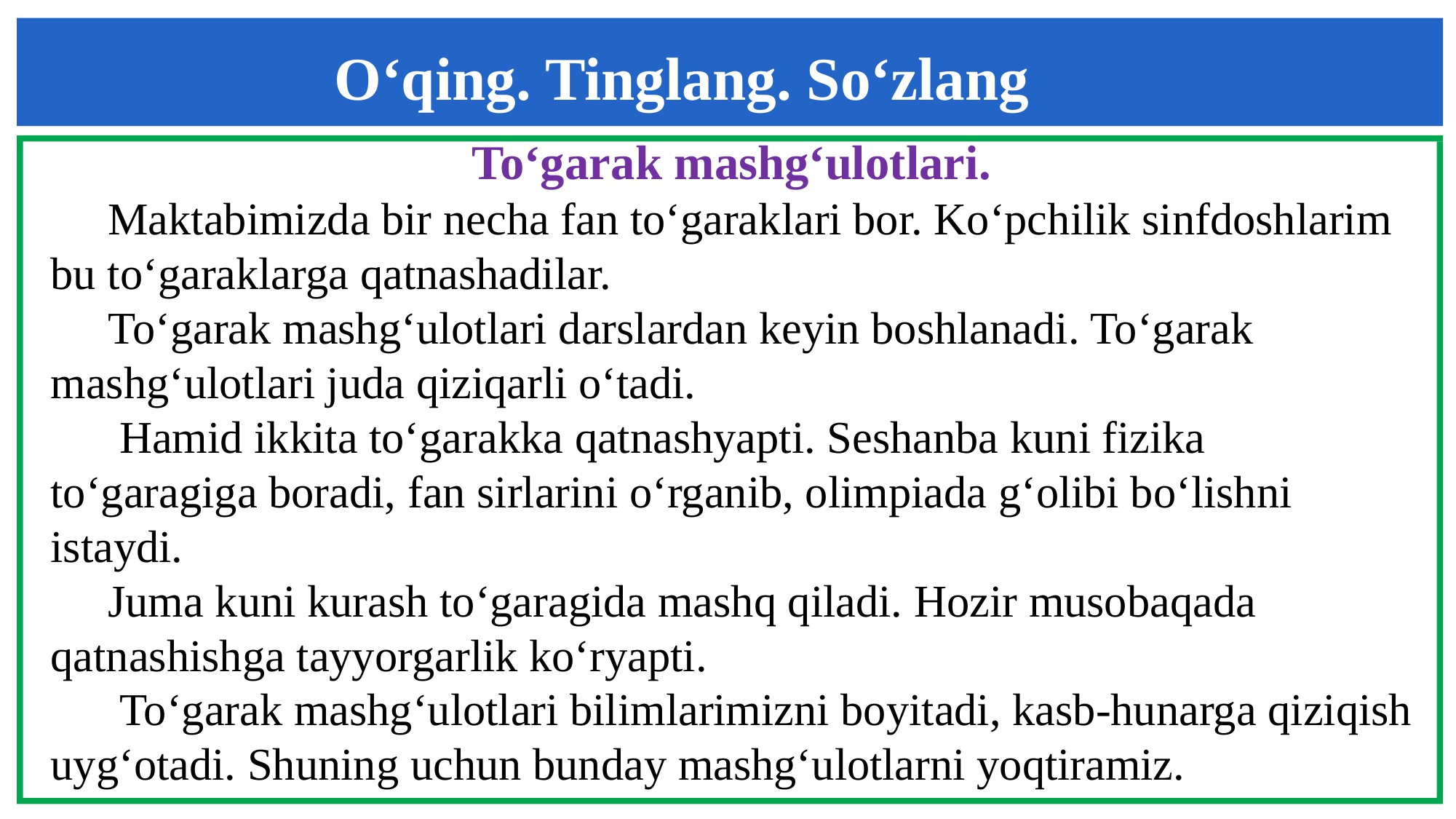

O‘qing. Tinglang. So‘zlang
To‘garak mashg‘ulotlari.
     Maktabimizda bir necha fan to‘garaklari bor. Ko‘pchilik sinfdoshlarim bu to‘garaklarga qatnashadilar.
     To‘garak mashg‘ulotlari darslardan keyin boshlanadi. To‘garak mashg‘ulotlari juda qiziqarli o‘tadi.
      Hamid ikkita to‘garakka qatnashyapti. Seshanba kuni fizika to‘garagiga boradi, fan sirlarini o‘rganib, olimpiada g‘olibi bo‘lishni istaydi.
     Juma kuni kurash to‘garagida mashq qiladi. Hozir musobaqada qatnashishga tayyorgarlik ko‘ryapti.
      To‘garak mashg‘ulotlari bilimlarimizni boyitadi, kasb-hunarga qiziqish uyg‘otadi. Shuning uchun bunday mashg‘ulotlarni yoqtiramiz.